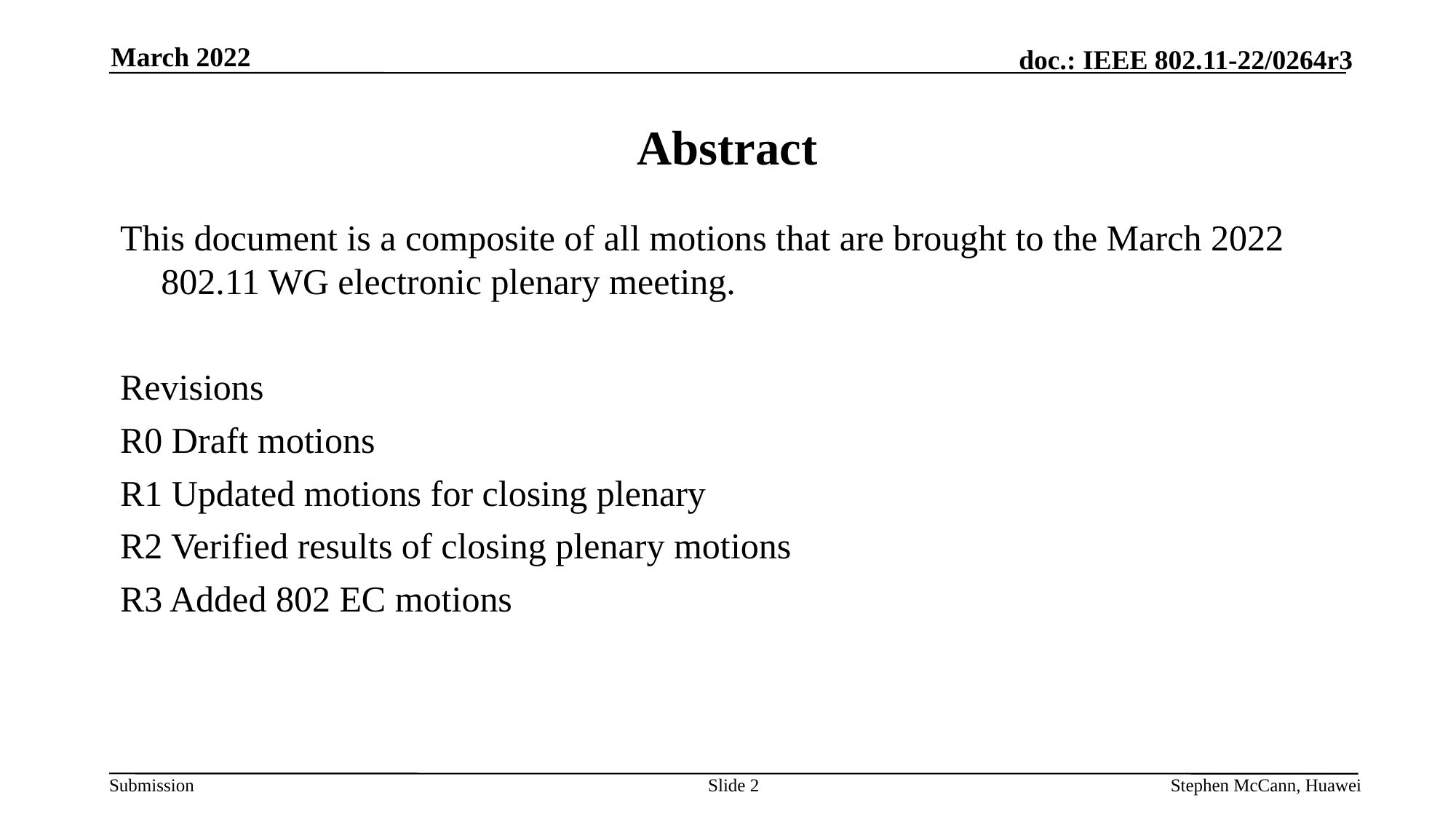

March 2022
# Abstract
This document is a composite of all motions that are brought to the March 2022 802.11 WG electronic plenary meeting.

Revisions
R0 Draft motions
R1 Updated motions for closing plenary
R2 Verified results of closing plenary motions
R3 Added 802 EC motions

Slide 2
Stephen McCann, Huawei